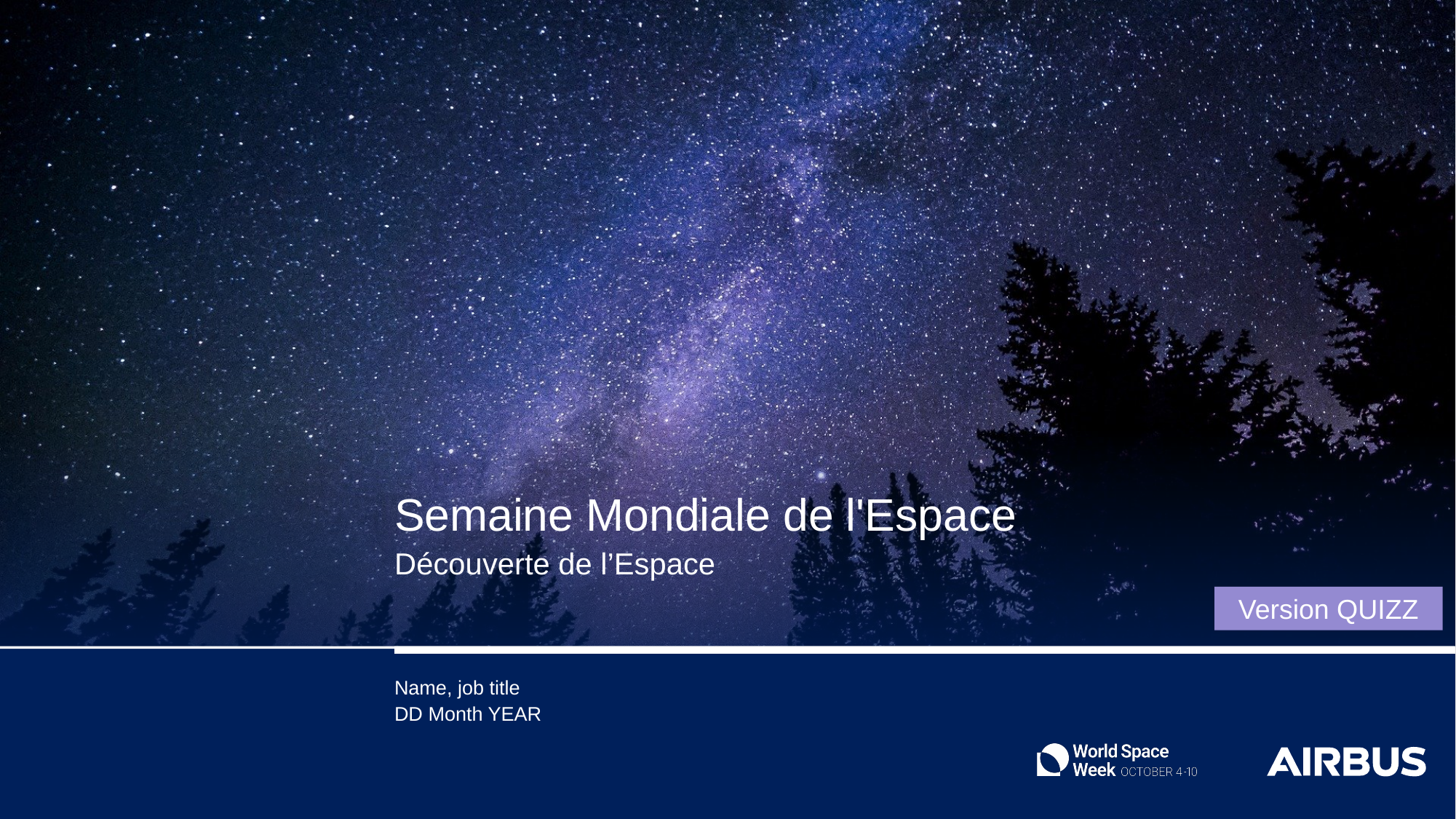

# Semaine Mondiale de l'Espace
Découverte de l’Espace
Version QUIZZ
Name, job title
DD Month YEAR